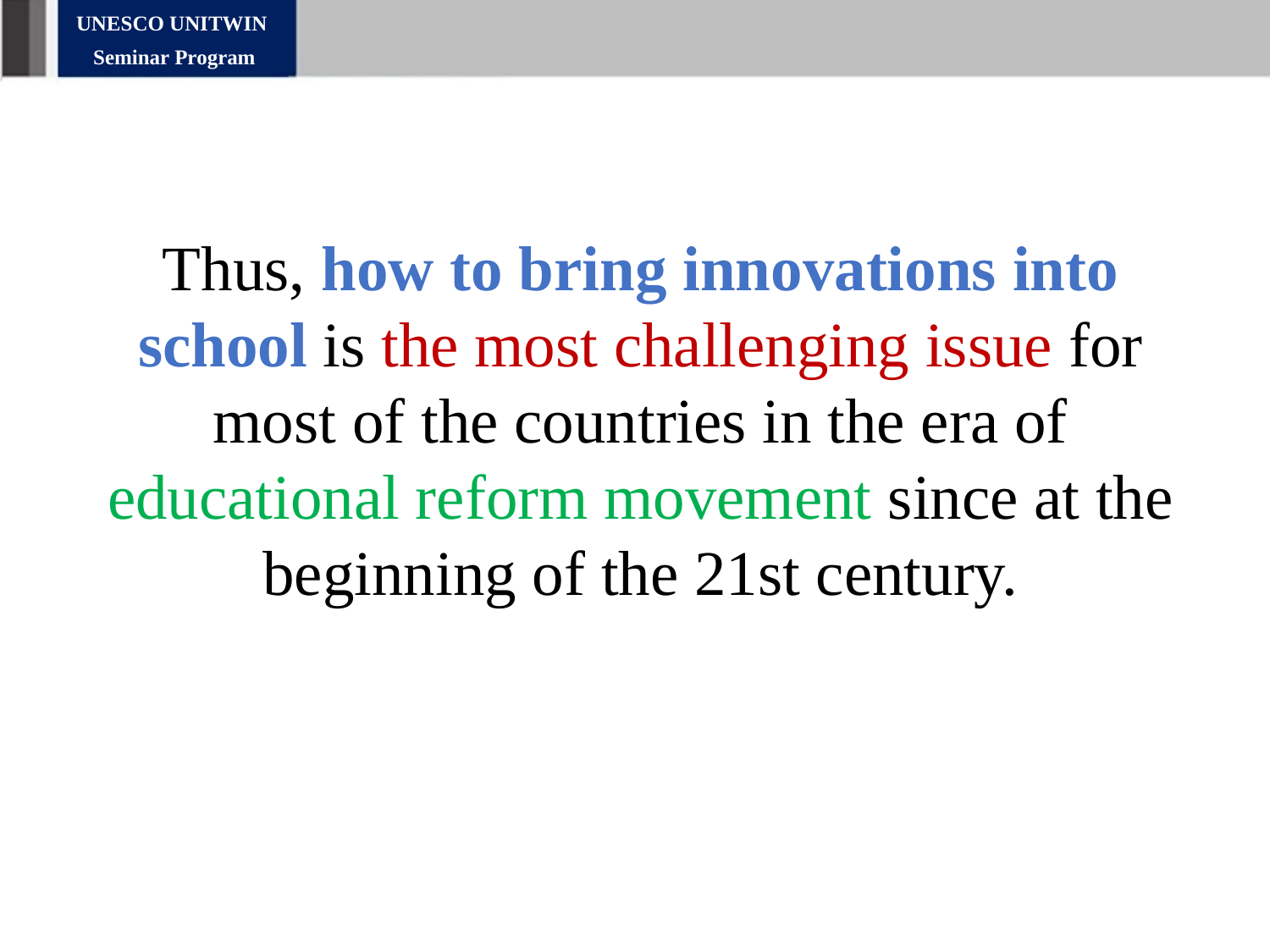

UNESCO UNITWIN
Seminar Program
Thus, how to bring innovations into school is the most challenging issue for most of the countries in the era of educational reform movement since at the beginning of the 21st century.